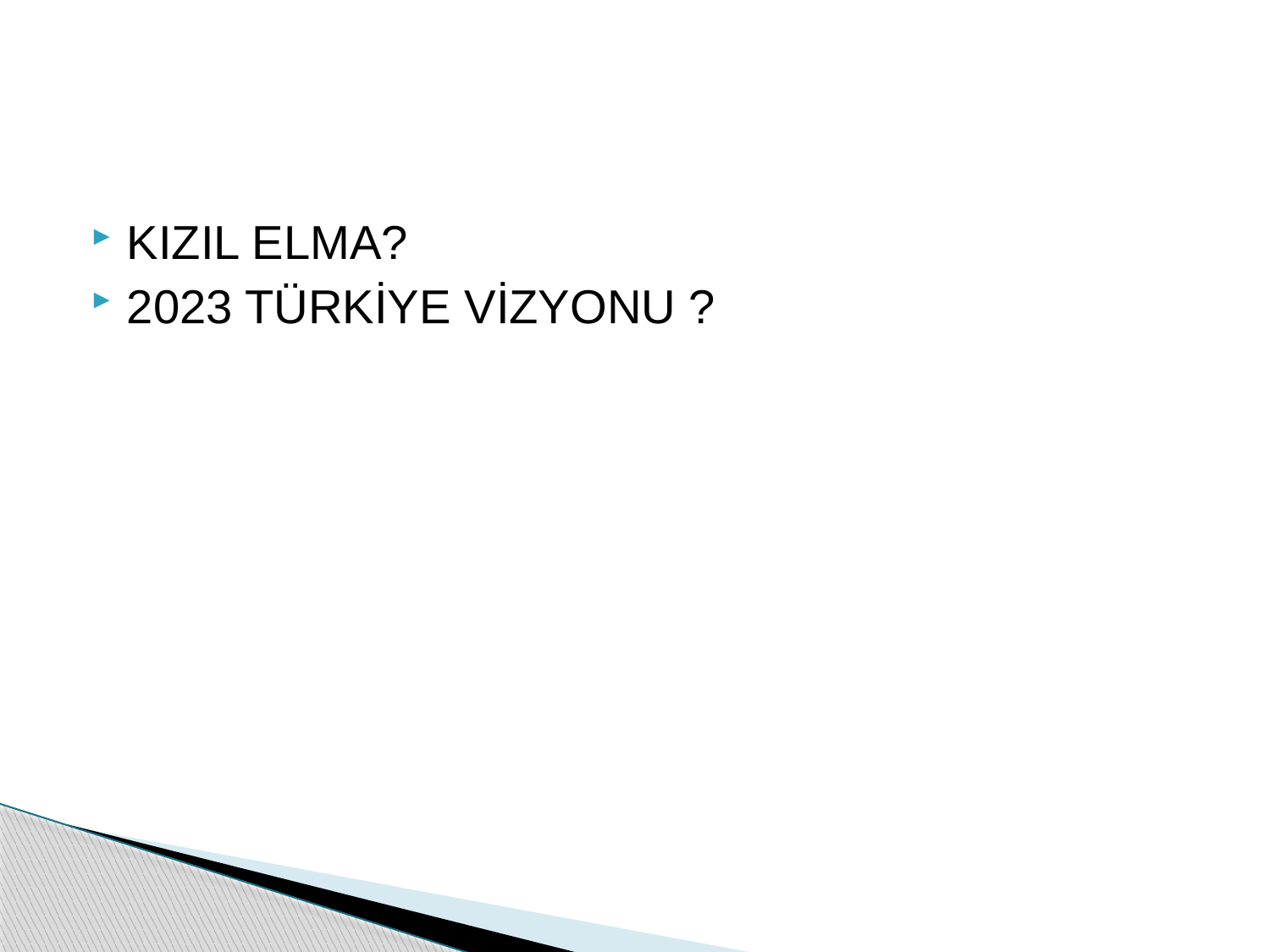

#
KIZIL ELMA?
2023 TÜRKİYE VİZYONU ?